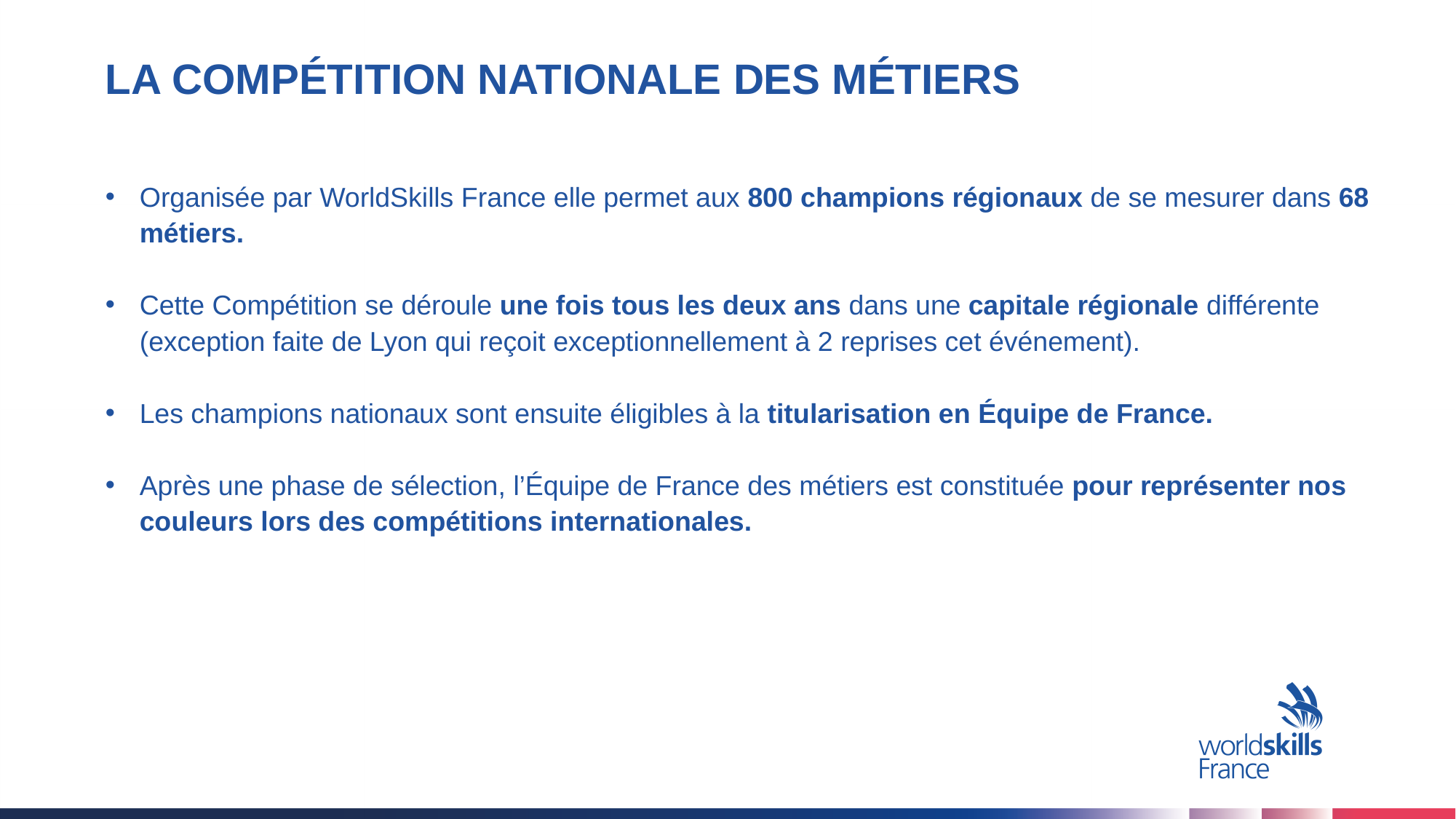

LA COMPÉTITION NATIONALE DES MÉTIERS
Organisée par WorldSkills France elle permet aux 800 champions régionaux de se mesurer dans 68 métiers.

Cette Compétition se déroule une fois tous les deux ans dans une capitale régionale différente (exception faite de Lyon qui reçoit exceptionnellement à 2 reprises cet événement).

Les champions nationaux sont ensuite éligibles à la titularisation en Équipe de France.

Après une phase de sélection, l’Équipe de France des métiers est constituée pour représenter nos couleurs lors des compétitions internationales.